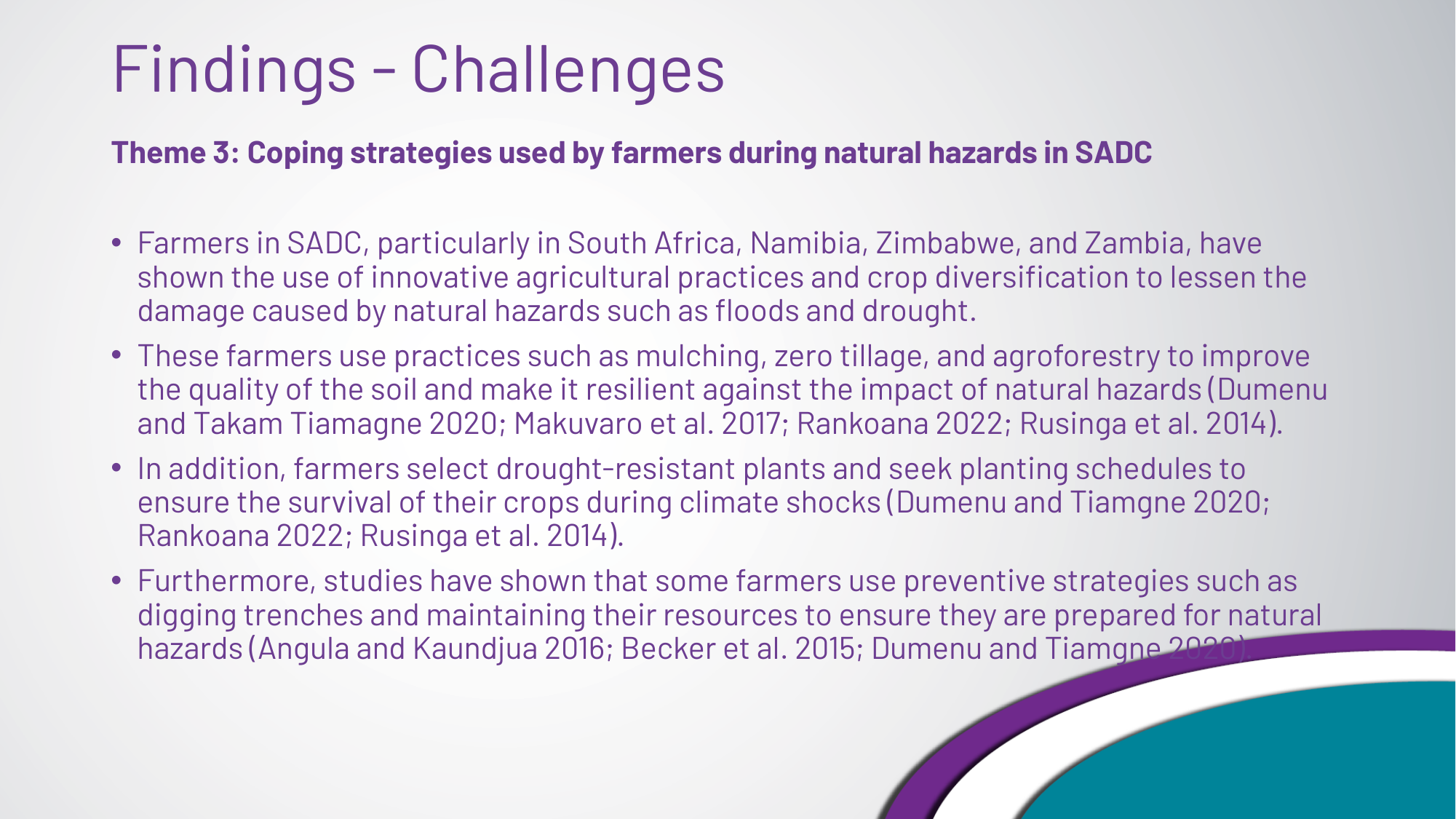

# Findings - Challenges
Theme 3: Coping strategies used by farmers during natural hazards in SADC

Farmers in SADC, particularly in South Africa, Namibia, Zimbabwe, and Zambia, have shown the use of innovative agricultural practices and crop diversification to lessen the damage caused by natural hazards such as floods and drought.
These farmers use practices such as mulching, zero tillage, and agroforestry to improve the quality of the soil and make it resilient against the impact of natural hazards (Dumenu and Takam Tiamagne 2020; Makuvaro et al. 2017; Rankoana 2022; Rusinga et al. 2014).
In addition, farmers select drought-resistant plants and seek planting schedules to ensure the survival of their crops during climate shocks (Dumenu and Tiamgne 2020; Rankoana 2022; Rusinga et al. 2014).
Furthermore, studies have shown that some farmers use preventive strategies such as digging trenches and maintaining their resources to ensure they are prepared for natural hazards (Angula and Kaundjua 2016; Becker et al. 2015; Dumenu and Tiamgne 2020).